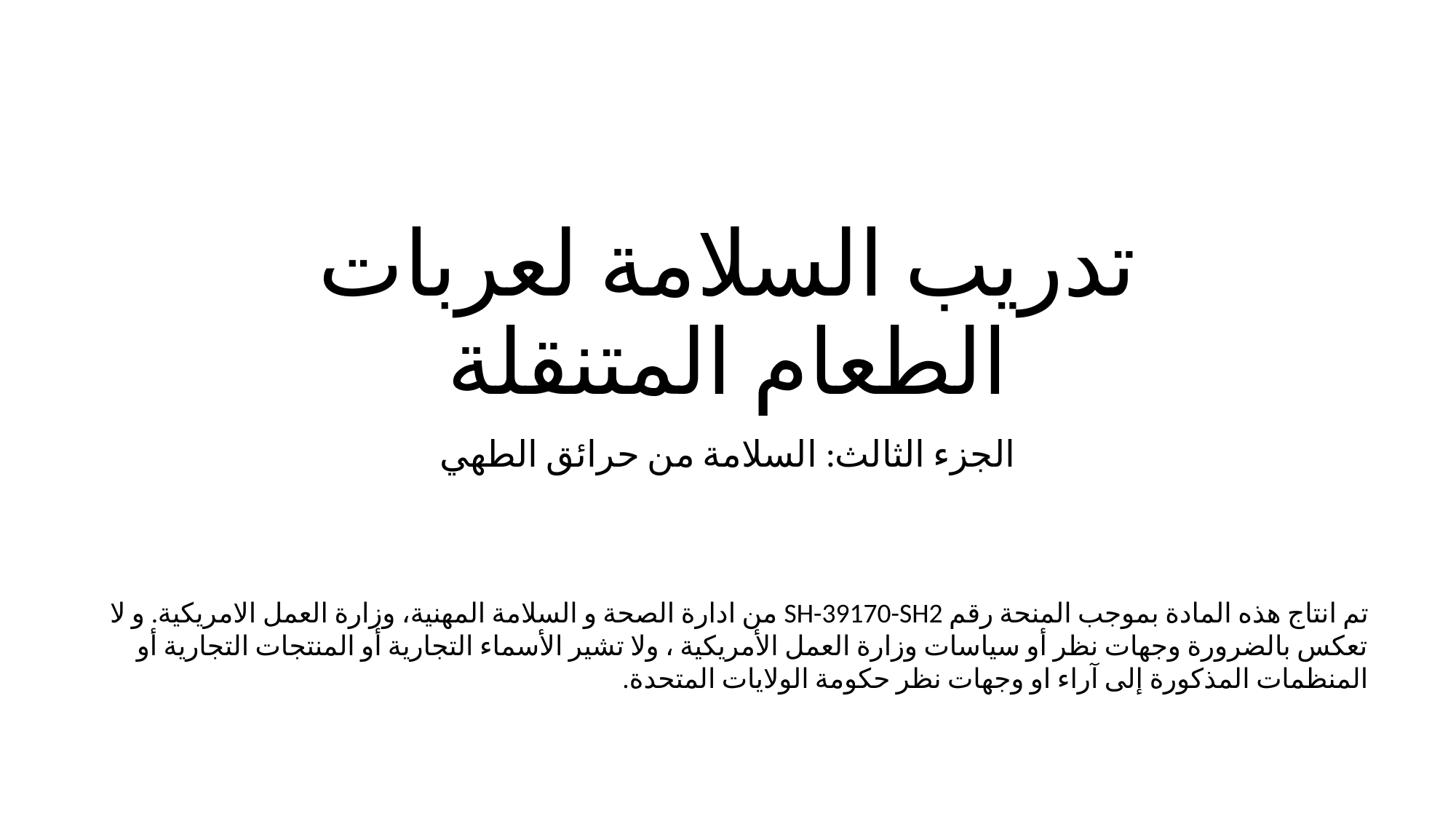

# تدريب السلامة لعربات الطعام المتنقلة
الجزء الثالث: السلامة من حرائق الطهي
تم انتاج هذه المادة بموجب المنحة رقم SH-39170-SH2 من ادارة الصحة و السلامة المهنية، وزارة العمل الامريكية. و لا تعكس بالضرورة وجهات نظر أو سياسات وزارة العمل الأمريكية ، ولا تشير الأسماء التجارية أو المنتجات التجارية أو المنظمات المذكورة إلى آراء او وجهات نظر حكومة الولايات المتحدة.